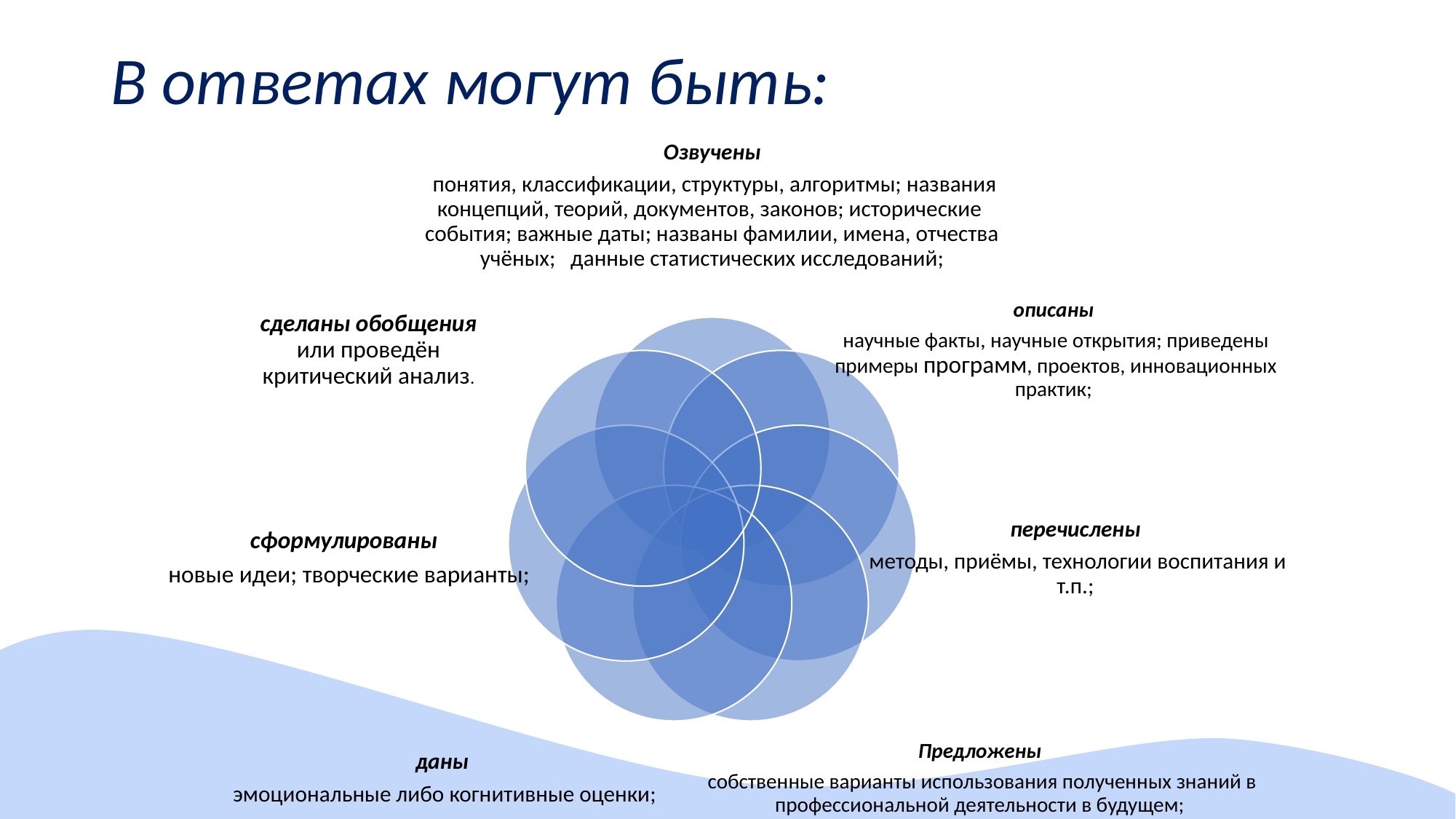

# В ответах могут быть:
Озвучены
 понятия, классификации, структуры, алгоритмы; названия концепций, теорий, документов, законов; исторические  события; важные даты; названы фамилии, имена, отчества учёных;   данные статистических исследований;
описаны
научные факты, научные открытия; приведены примеры программ, проектов, инновационных практик;
перечислены
методы, приёмы, технологии воспитания и т.п.;
Предложены
 собственные варианты использования полученных знаний в профессиональной деятельности в будущем;
даны
эмоциональные либо когнитивные оценки;
сформулированы
 новые идеи; творческие варианты;
сделаны обобщения или проведён критический анализ.